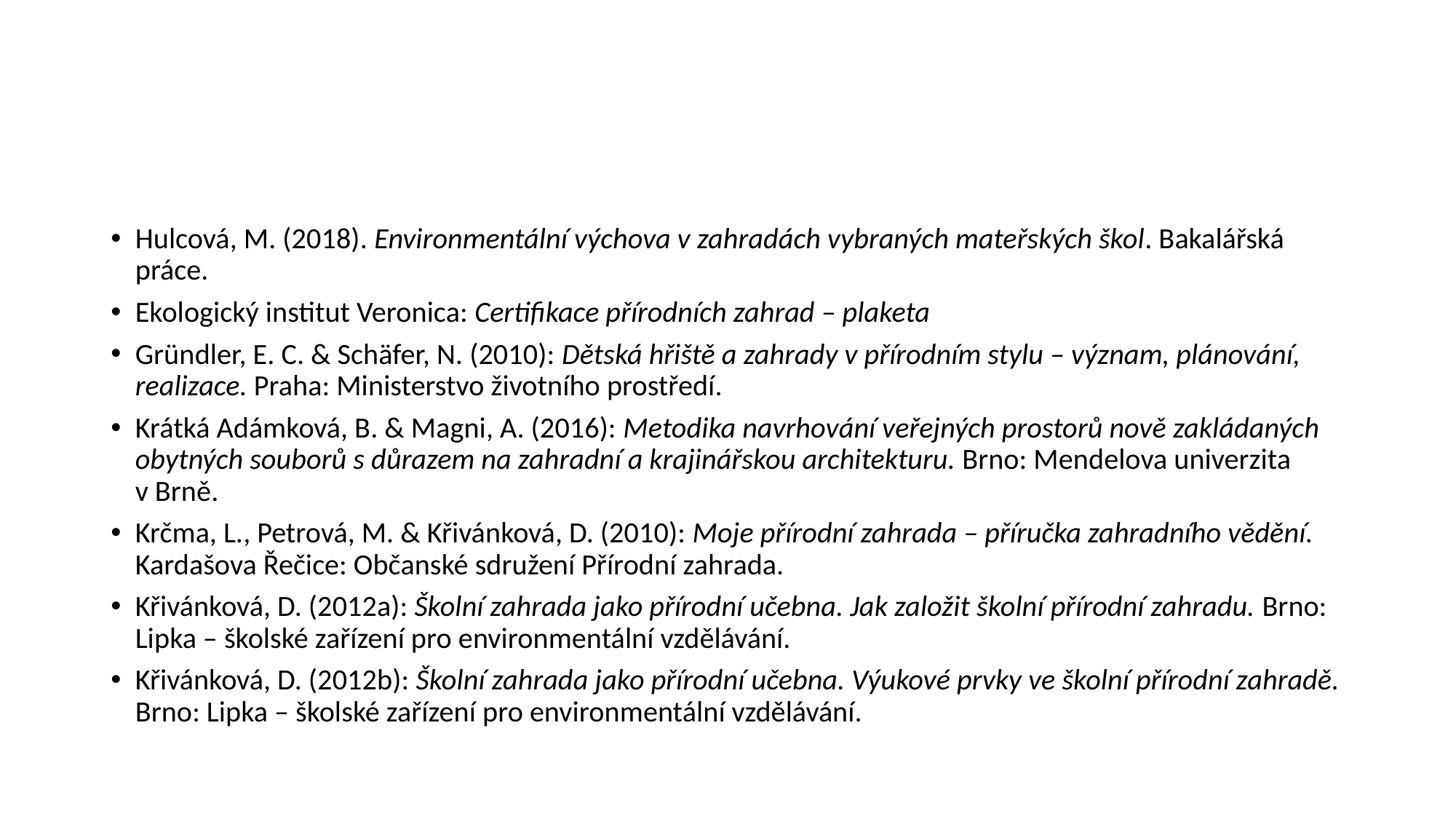

#
Hulcová, M. (2018). Environmentální výchova v zahradách vybraných mateřských škol. Bakalářská práce.
Ekologický institut Veronica: Certifikace přírodních zahrad – plaketa
Gründler, E. C. & Schäfer, N. (2010): Dětská hřiště a zahrady v přírodním stylu – význam, plánování, realizace. Praha: Ministerstvo životního prostředí.
Krátká Adámková, B. & Magni, A. (2016): Metodika navrhování veřejných prostorů nově zakládaných obytných souborů s důrazem na zahradní a krajinářskou architekturu. Brno: Mendelova univerzita v Brně.
Krčma, L., Petrová, M. & Křivánková, D. (2010): Moje přírodní zahrada – příručka zahradního vědění. Kardašova Řečice: Občanské sdružení Přírodní zahrada.
Křivánková, D. (2012a): Školní zahrada jako přírodní učebna. Jak založit školní přírodní zahradu. Brno: Lipka – školské zařízení pro environmentální vzdělávání.
Křivánková, D. (2012b): Školní zahrada jako přírodní učebna. Výukové prvky ve školní přírodní zahradě. Brno: Lipka – školské zařízení pro environmentální vzdělávání.